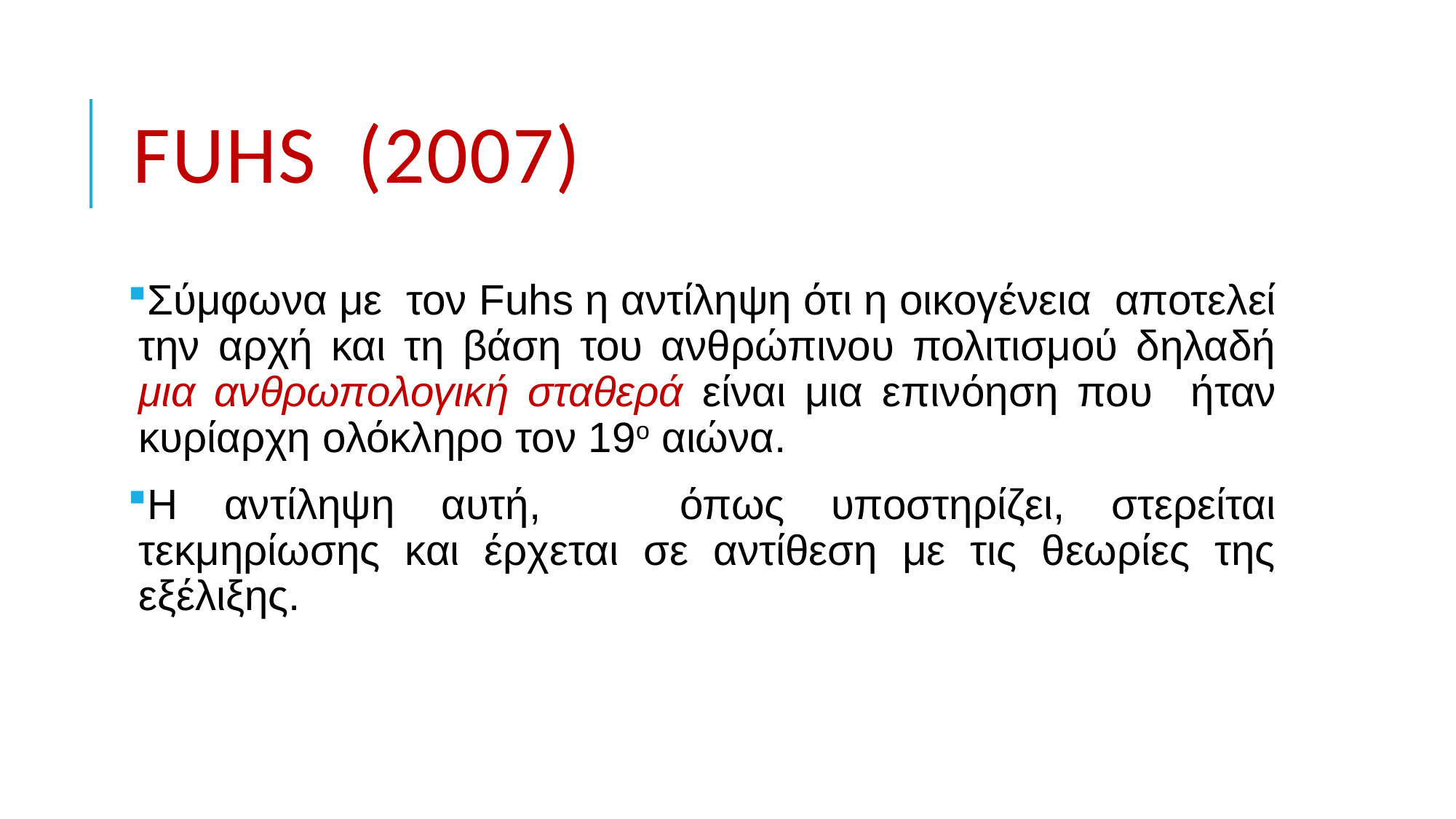

# Fuhs  (2007)
Σύμφωνα με  τον Fuhs η αντίληψη ότι η οικογένεια  αποτελεί την αρχή και τη βάση του ανθρώπινου πολιτισμού δηλαδή μια ανθρωπολογική σταθερά είναι μια επινόηση που  ήταν κυρίαρχη ολόκληρο τον 19ο αιώνα.
Η αντίληψη αυτή,   όπως υποστηρίζει, στερείται τεκμηρίωσης και έρχεται σε αντίθεση με τις θεωρίες της εξέλιξης.